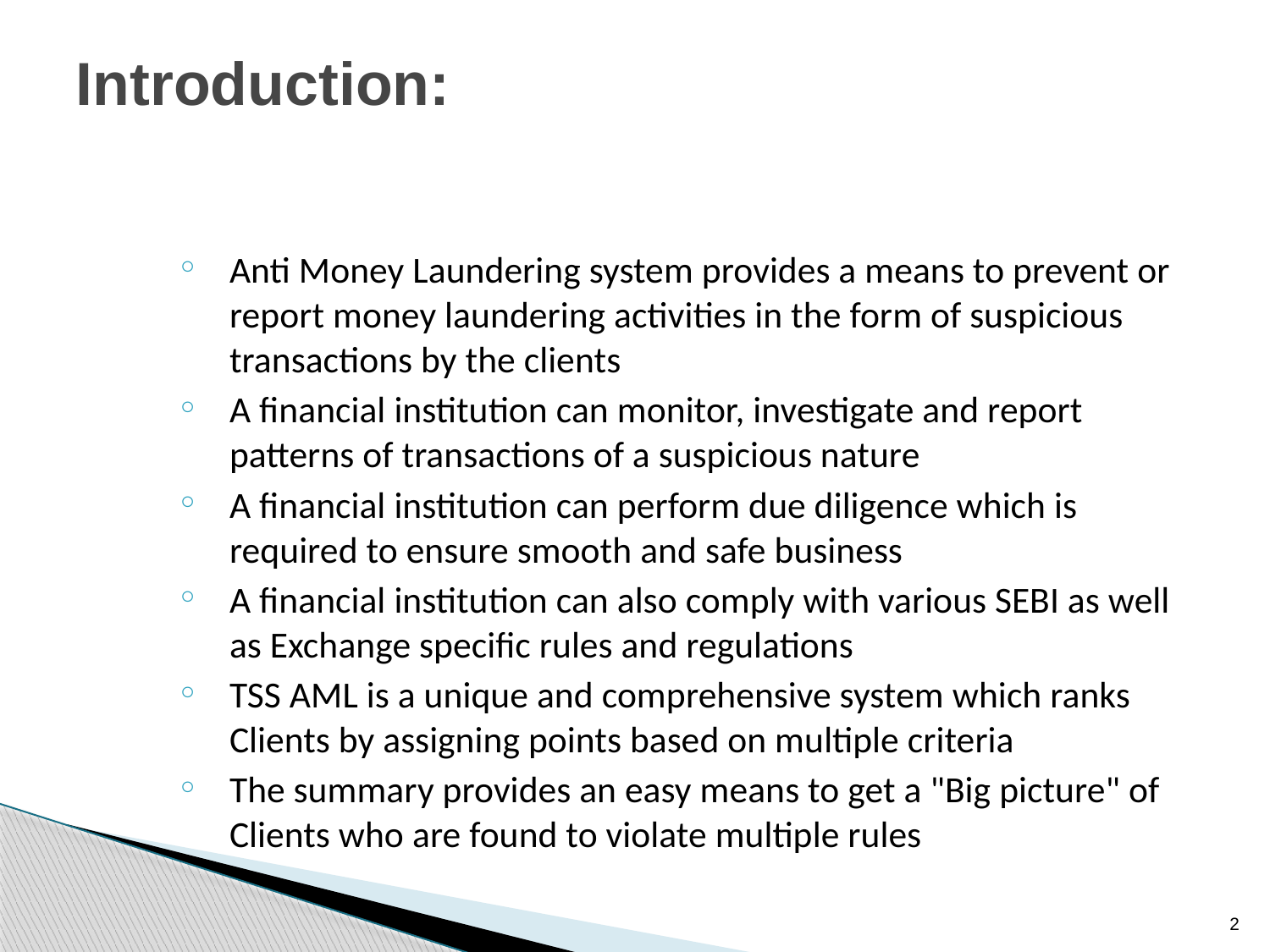

# Introduction:
Anti Money Laundering system provides a means to prevent or report money laundering activities in the form of suspicious transactions by the clients
A financial institution can monitor, investigate and report patterns of transactions of a suspicious nature
A financial institution can perform due diligence which is required to ensure smooth and safe business
A financial institution can also comply with various SEBI as well as Exchange specific rules and regulations
TSS AML is a unique and comprehensive system which ranks Clients by assigning points based on multiple criteria
The summary provides an easy means to get a "Big picture" of Clients who are found to violate multiple rules

2